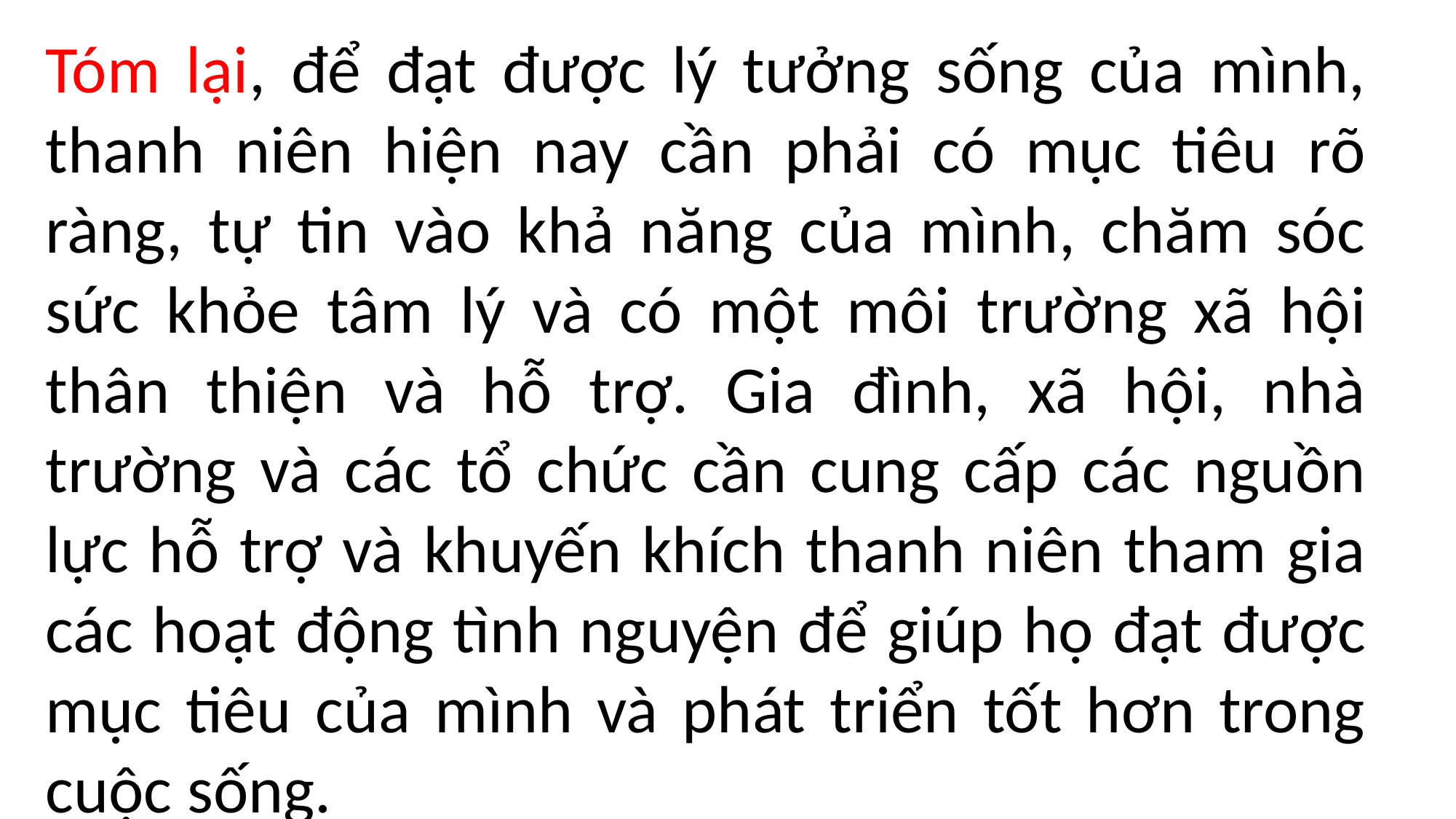

Tóm lại, để đạt được lý tưởng sống của mình, thanh niên hiện nay cần phải có mục tiêu rõ ràng, tự tin vào khả năng của mình, chăm sóc sức khỏe tâm lý và có một môi trường xã hội thân thiện và hỗ trợ. Gia đình, xã hội, nhà trường và các tổ chức cần cung cấp các nguồn lực hỗ trợ và khuyến khích thanh niên tham gia các hoạt động tình nguyện để giúp họ đạt được mục tiêu của mình và phát triển tốt hơn trong cuộc sống.